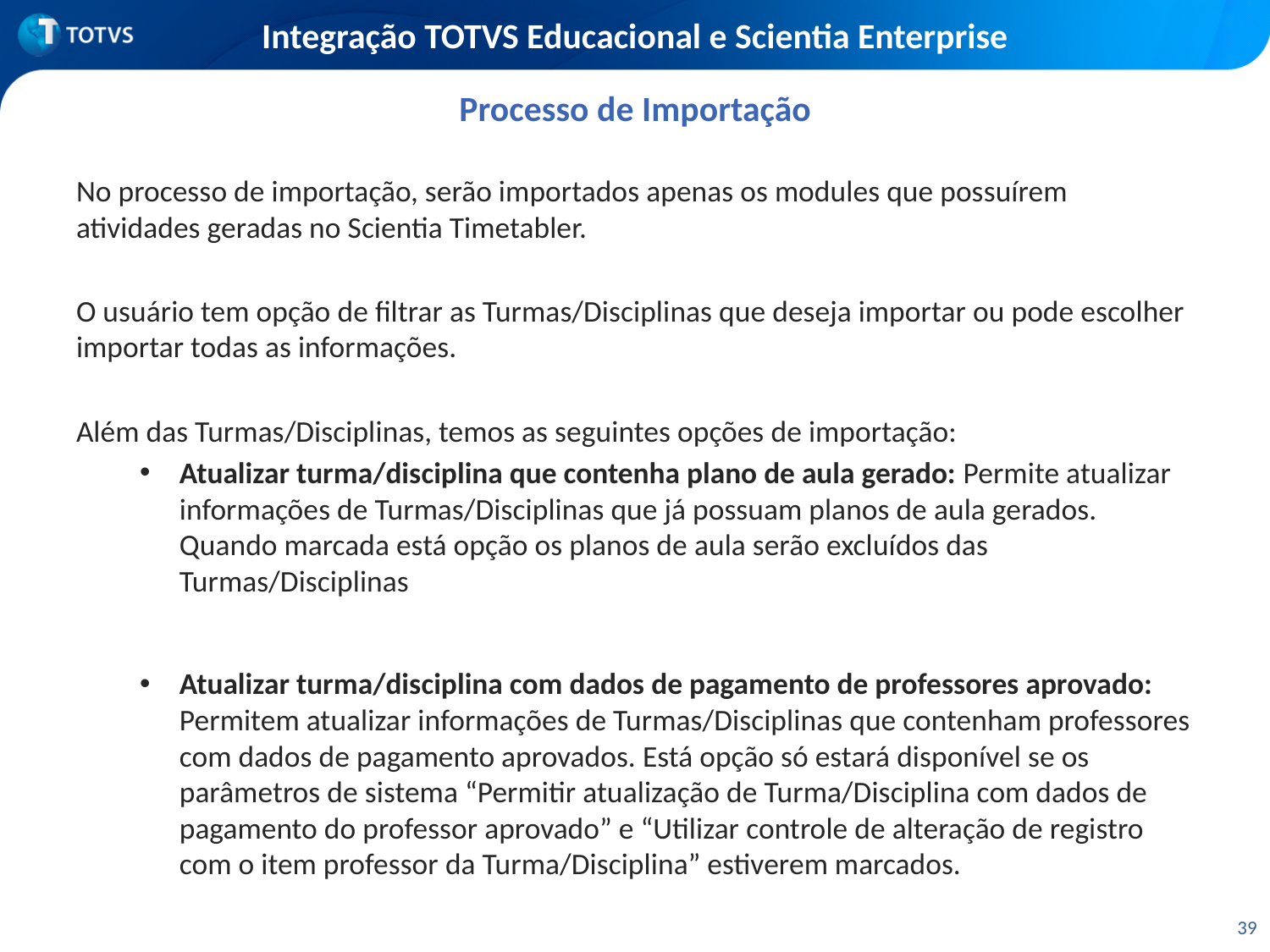

# Integração TOTVS Educacional e Scientia Enterprise
Processo de Importação
No processo de importação, serão importados apenas os modules que possuírem atividades geradas no Scientia Timetabler.

O usuário tem opção de filtrar as Turmas/Disciplinas que deseja importar ou pode escolher importar todas as informações.

Além das Turmas/Disciplinas, temos as seguintes opções de importação:
Atualizar turma/disciplina que contenha plano de aula gerado: Permite atualizar informações de Turmas/Disciplinas que já possuam planos de aula gerados. Quando marcada está opção os planos de aula serão excluídos das Turmas/Disciplinas

Atualizar turma/disciplina com dados de pagamento de professores aprovado: Permitem atualizar informações de Turmas/Disciplinas que contenham professores com dados de pagamento aprovados. Está opção só estará disponível se os parâmetros de sistema “Permitir atualização de Turma/Disciplina com dados de pagamento do professor aprovado” e “Utilizar controle de alteração de registro com o item professor da Turma/Disciplina” estiverem marcados.
39